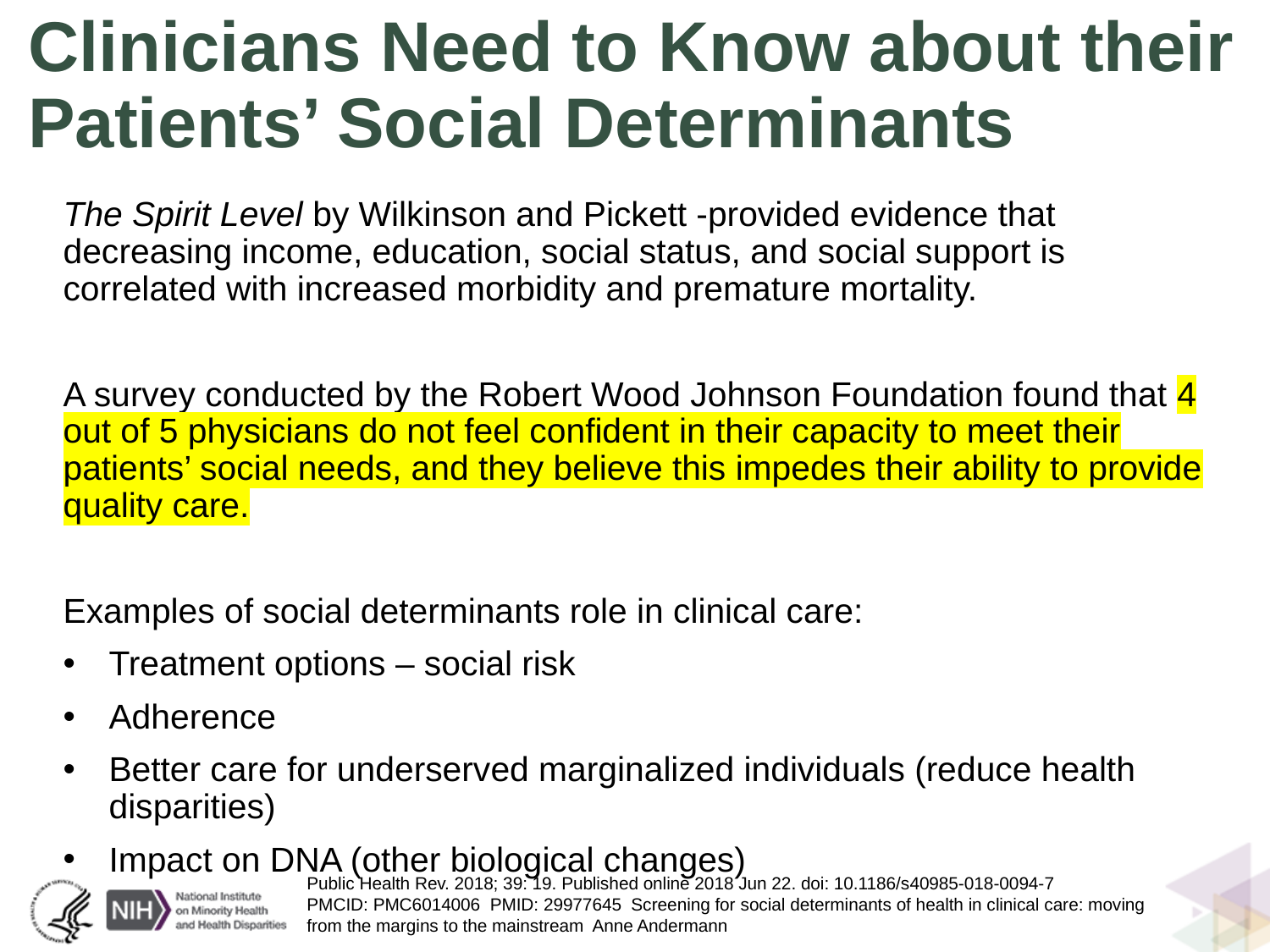

# Clinicians Need to Know about their Patients’ Social Determinants
The Spirit Level by Wilkinson and Pickett -provided evidence that decreasing income, education, social status, and social support is correlated with increased morbidity and premature mortality.

A survey conducted by the Robert Wood Johnson Foundation found that 4 out of 5 physicians do not feel confident in their capacity to meet their patients’ social needs, and they believe this impedes their ability to provide quality care.

Examples of social determinants role in clinical care:
Treatment options – social risk
Adherence
Better care for underserved marginalized individuals (reduce health disparities)
Impact on DNA (other biological changes)
Public Health Rev. 2018; 39: 19. Published online 2018 Jun 22. doi: 10.1186/s40985-018-0094-7
PMCID: PMC6014006  PMID: 29977645  Screening for social determinants of health in clinical care: moving from the margins to the mainstream  Anne Andermann